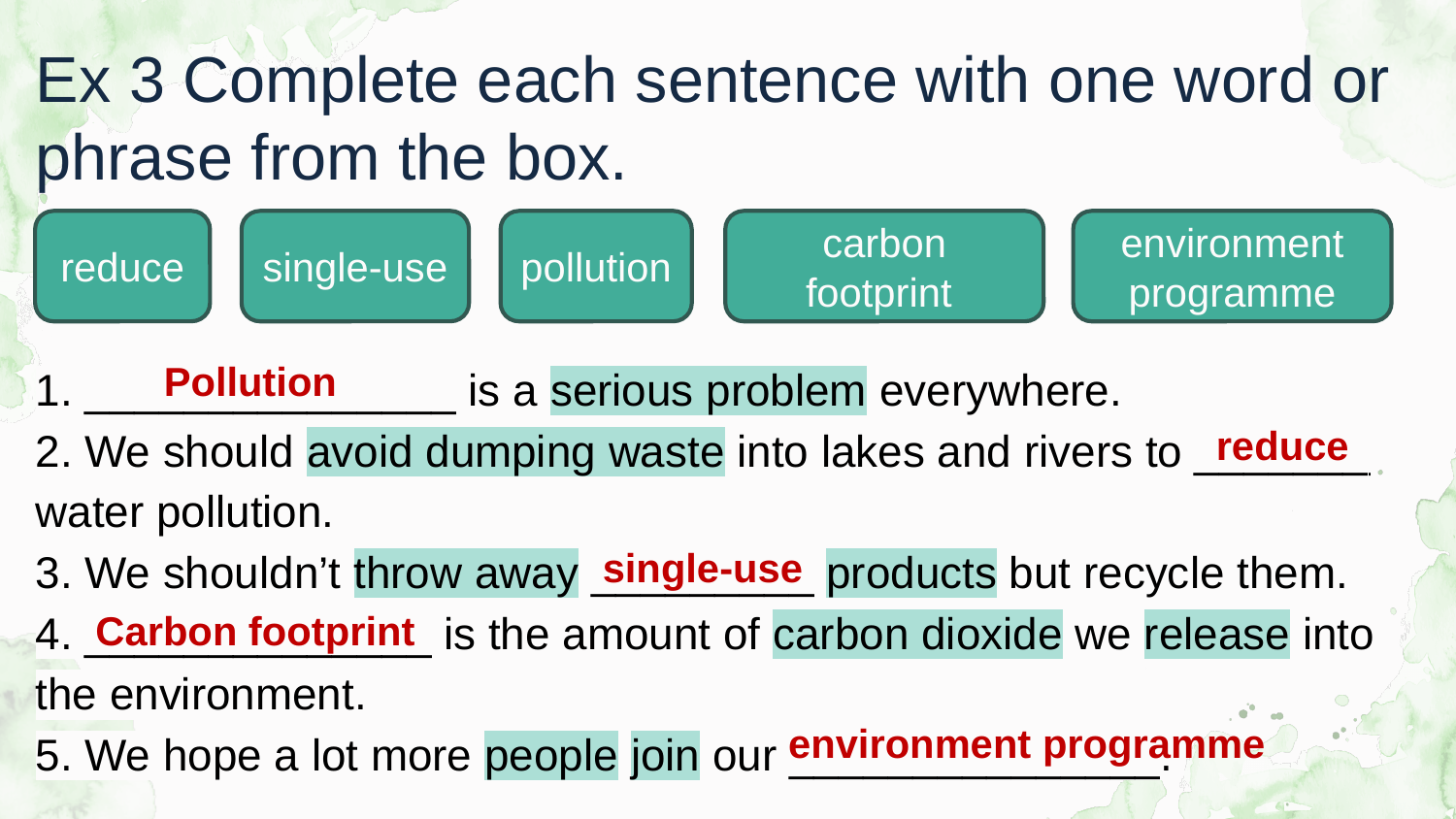

# Ex 3 Complete each sentence with one word or phrase from the box.
reduce
single-use
pollution
carbon footprint
environment programme
1. _______________ is a serious problem everywhere.
2. We should avoid dumping waste into lakes and rivers to _______ water pollution.
3. We shouldn’t throw away _________ products but recycle them.
4. ______________ is the amount of carbon dioxide we release into the environment.
5. We hope a lot more people join our _______________.
1. _______________ is a serious problem everywhere.
2. We should avoid dumping waste into lakes and rivers to _______ water pollution.
3. We shouldn’t throw away _________ products but recycle them.
4. ______________ is the amount of carbon dioxide we release into the environment.
5. We hope a lot more people join our _______________.
Pollution
reduce
single-use
Carbon footprint
environment programme